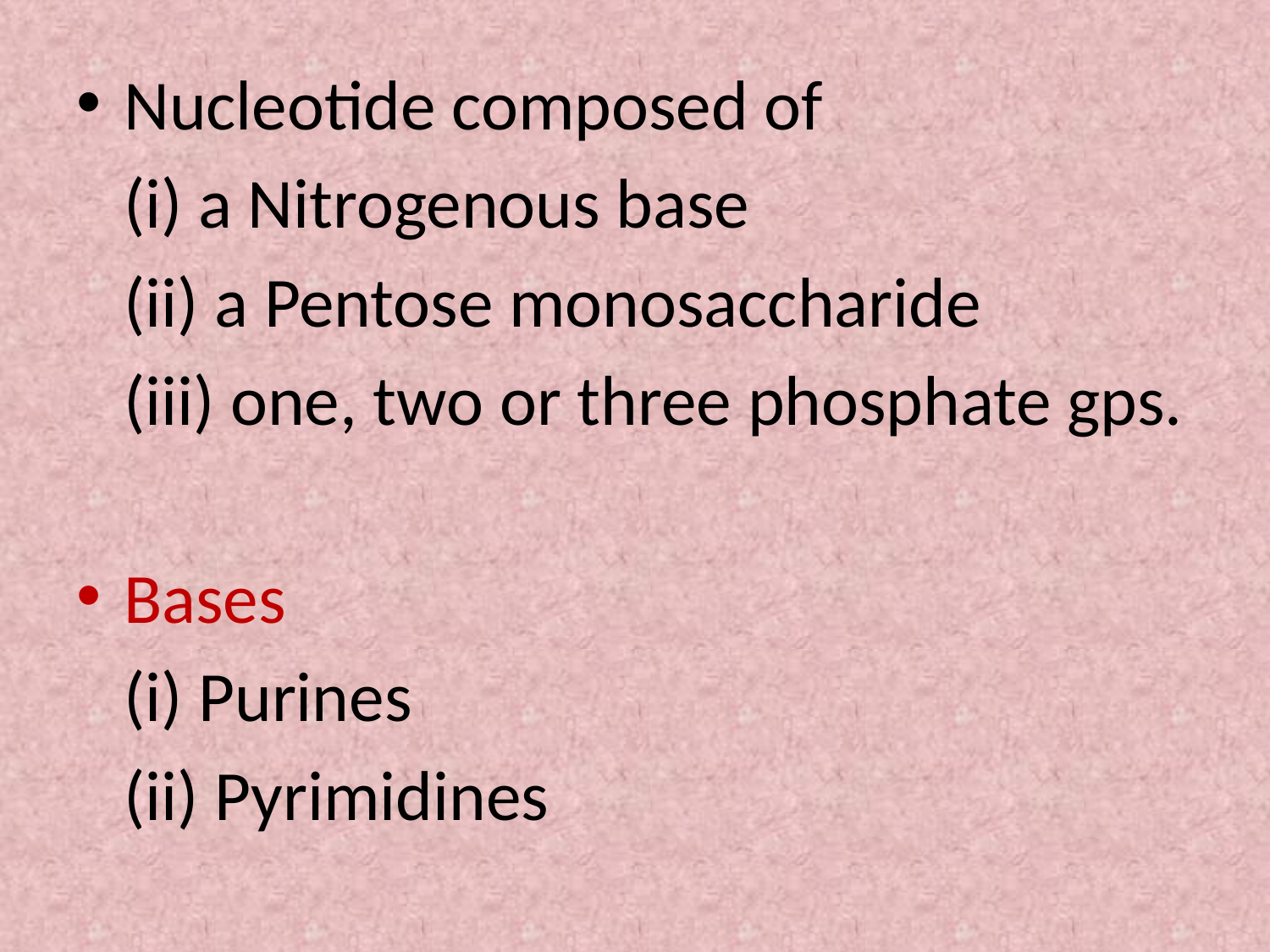

Nucleotide composed of
	(i) a Nitrogenous base
	(ii) a Pentose monosaccharide
	(iii) one, two or three phosphate gps.

Bases
	(i) Purines
	(ii) Pyrimidines